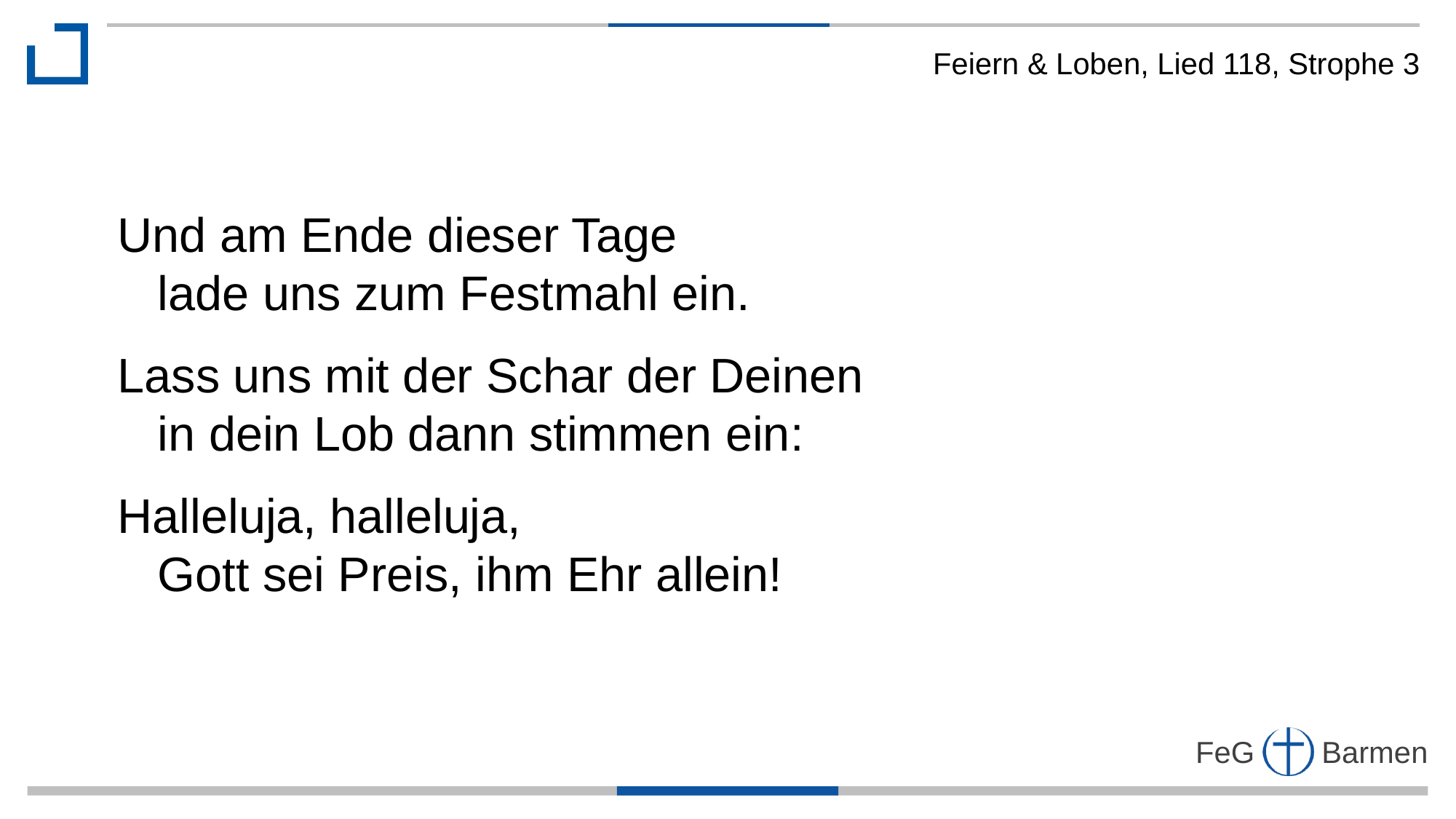

Feiern & Loben, Lied 118, Strophe 3
Und am Ende dieser Tage
   lade uns zum Festmahl ein.
Lass uns mit der Schar der Deinen
   in dein Lob dann stimmen ein:
Halleluja, halleluja,
   Gott sei Preis, ihm Ehr allein!